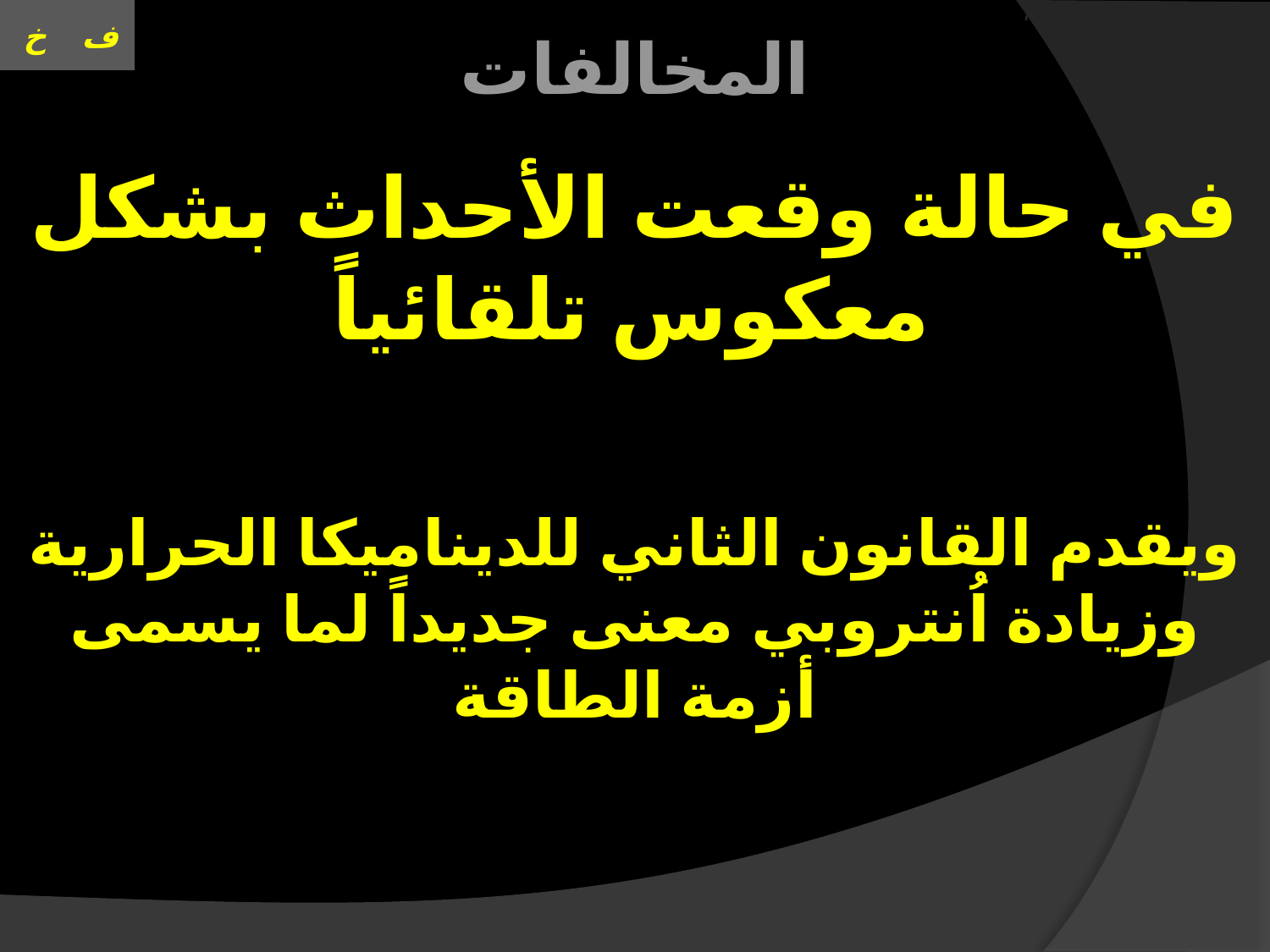

# العنوان الحركة على خط مستقيم
المخالفات
في حالة وقعت الأحداث بشكل معكوس تلقائياً
ويقدم القانون الثاني للديناميكا الحرارية وزيادة اُنتروبي معنى جديداً لما يسمى أزمة الطاقة